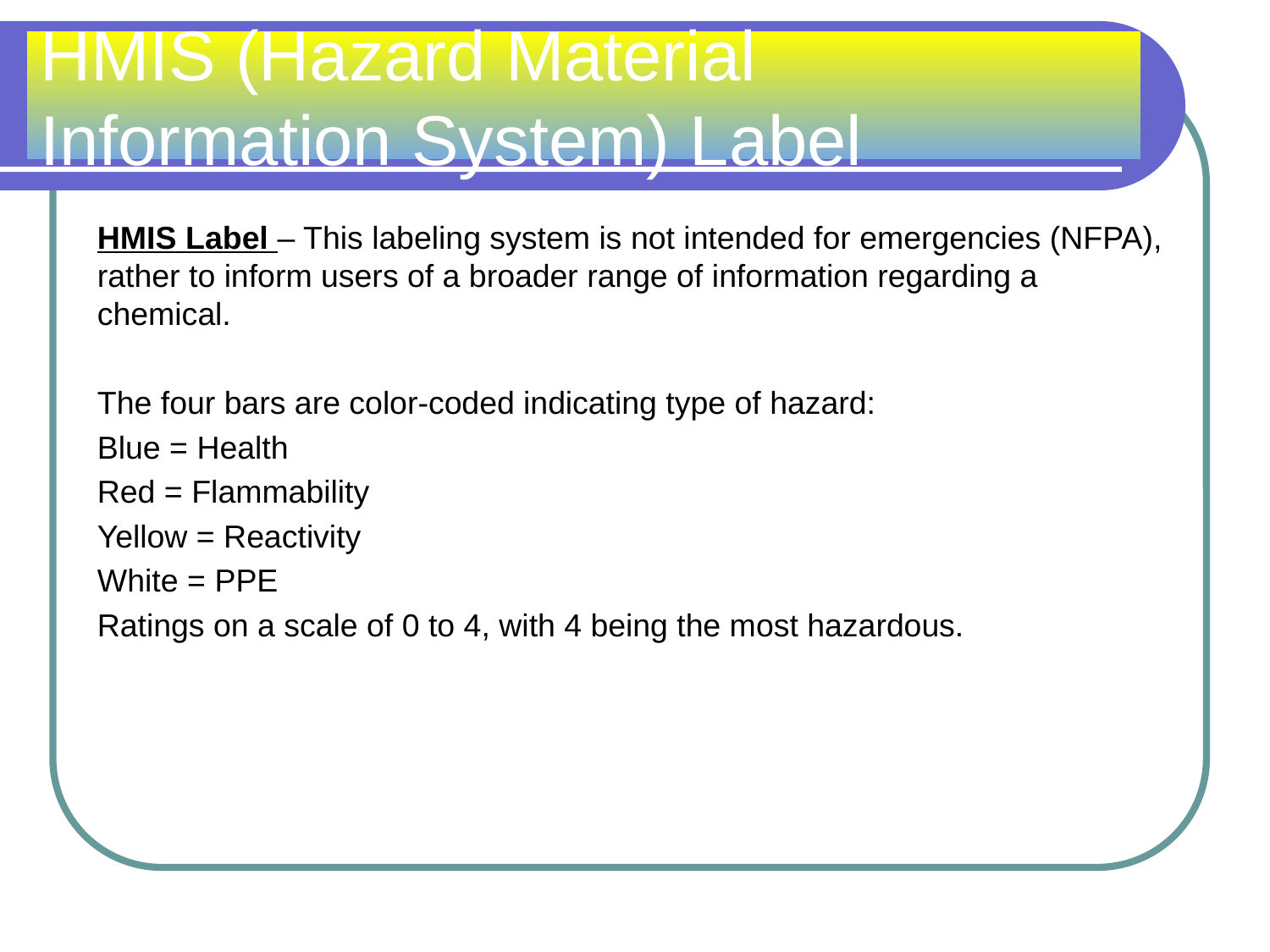

# HMIS (Hazard Material Information System) Label
HMIS Label – This labeling system is not intended for emergencies (NFPA), rather to inform users of a broader range of information regarding a chemical.

The four bars are color-coded indicating type of hazard:
Blue = Health
Red = Flammability
Yellow = Reactivity
White = PPE
Ratings on a scale of 0 to 4, with 4 being the most hazardous.